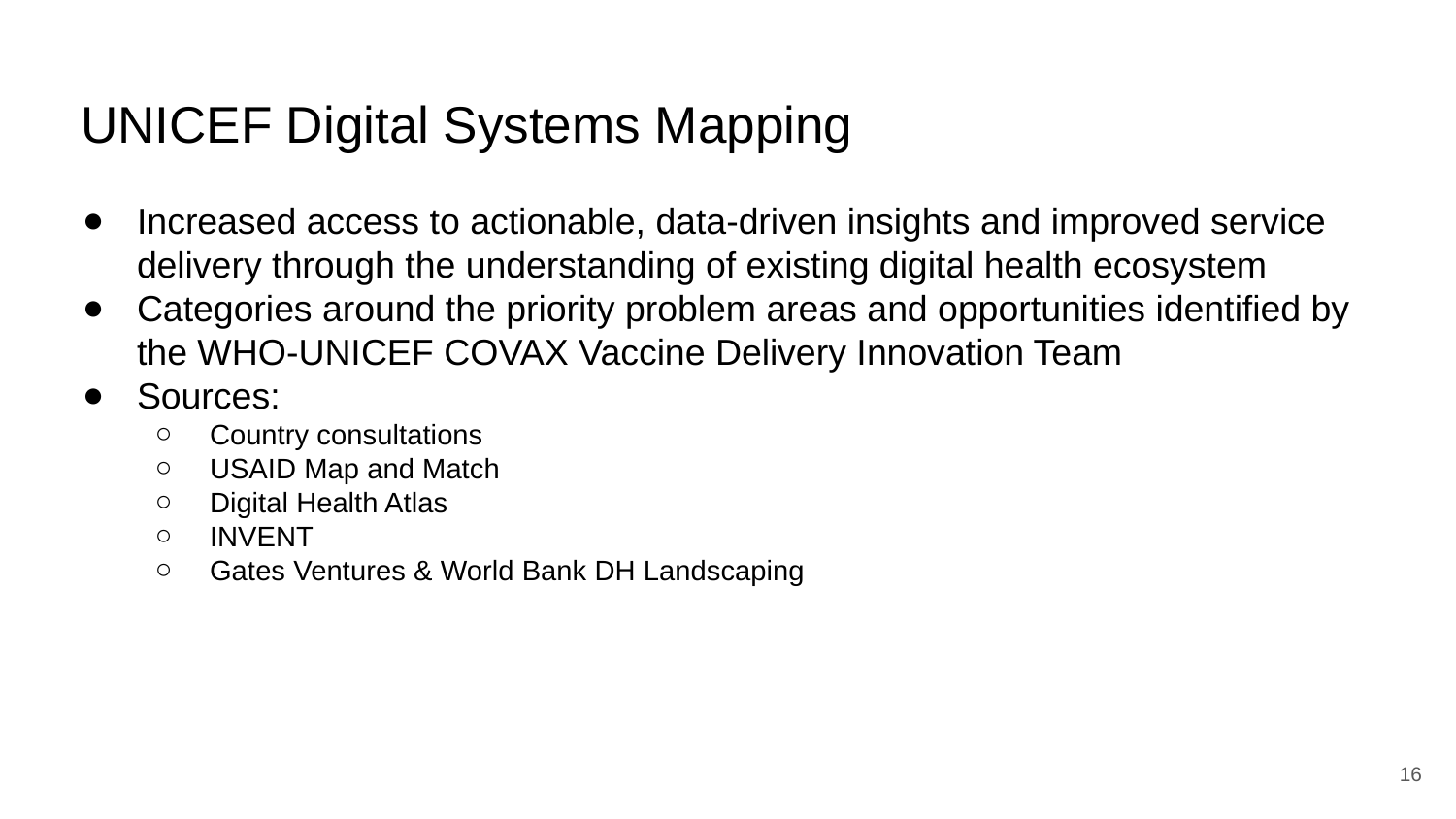

# UNICEF Digital Systems Mapping
Increased access to actionable, data-driven insights and improved service delivery through the understanding of existing digital health ecosystem​
Categories around the priority problem areas and opportunities identified by the WHO-UNICEF COVAX Vaccine Delivery Innovation Team  ​
Sources: ​
Country consultations​
USAID Map and Match​
Digital Health Atlas​
INVENT​
Gates Ventures & World Bank DH Landscaping​

16